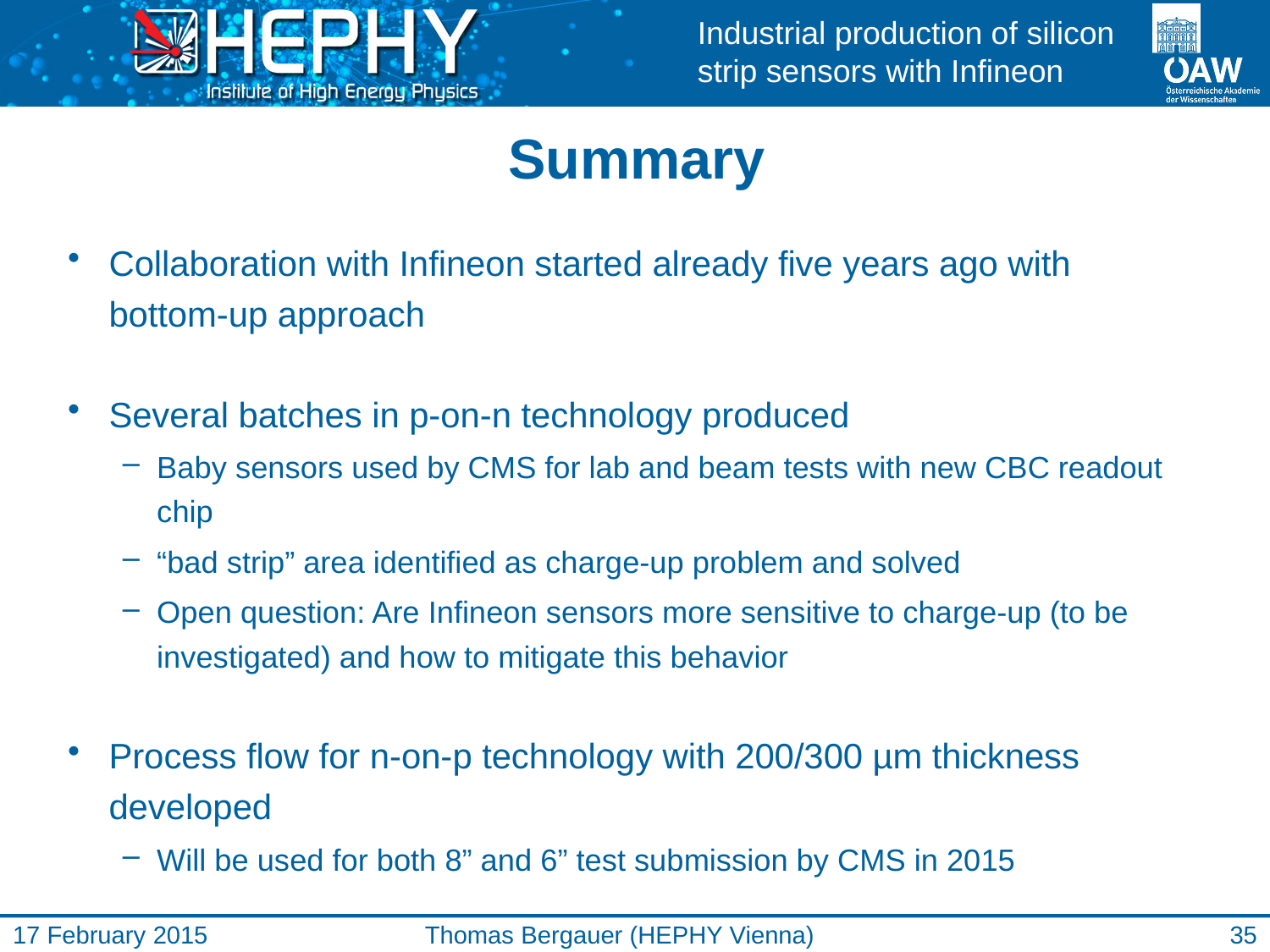

# Summary
Collaboration with Infineon started already five years ago with bottom-up approach
Several batches in p-on-n technology produced
Baby sensors used by CMS for lab and beam tests with new CBC readout chip
“bad strip” area identified as charge-up problem and solved
Open question: Are Infineon sensors more sensitive to charge-up (to be investigated) and how to mitigate this behavior
Process flow for n-on-p technology with 200/300 µm thickness developed
Will be used for both 8” and 6” test submission by CMS in 2015
17 February 2015
Thomas Bergauer (HEPHY Vienna)
35